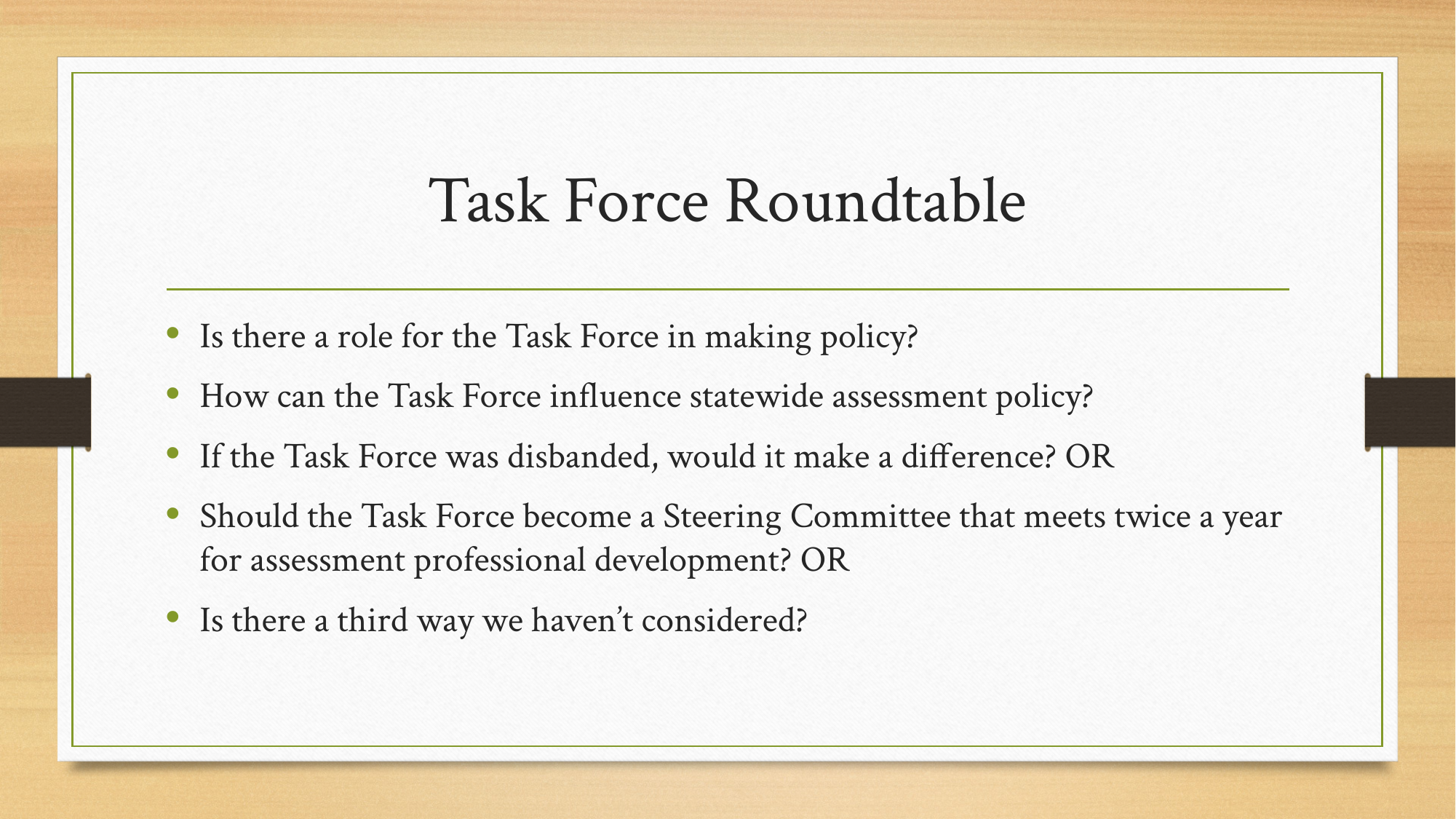

# Task Force Roundtable
Is there a role for the Task Force in making policy?
How can the Task Force influence statewide assessment policy?
If the Task Force was disbanded, would it make a difference? OR
Should the Task Force become a Steering Committee that meets twice a year for assessment professional development? OR
Is there a third way we haven’t considered?